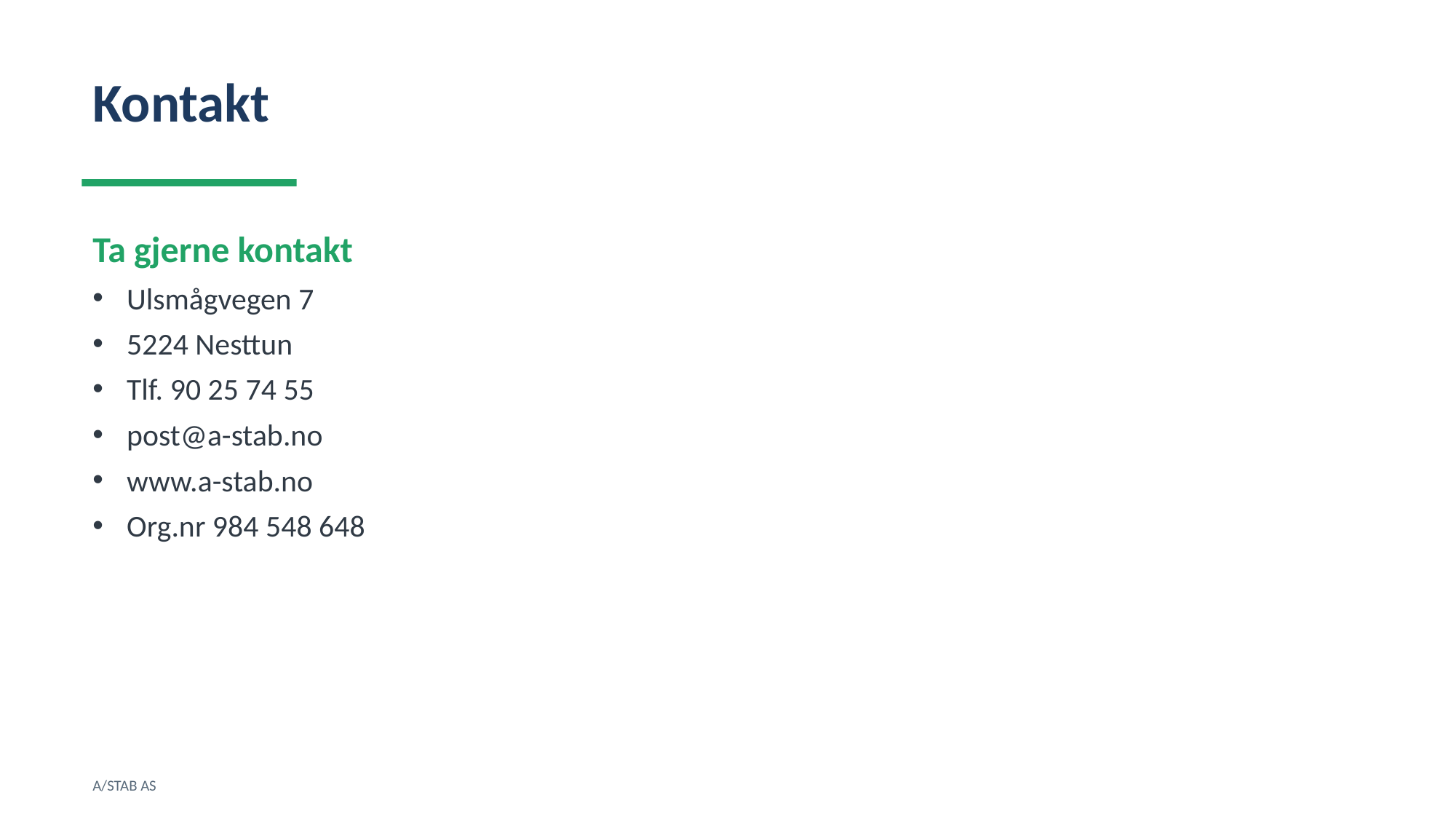

Kontakt

Ta gjerne kontakt
Ulsmågvegen 7
5224 Nesttun
Tlf. 90 25 74 55
post@a-stab.no
www.a-stab.no
Org.nr 984 548 648
A/STAB AS